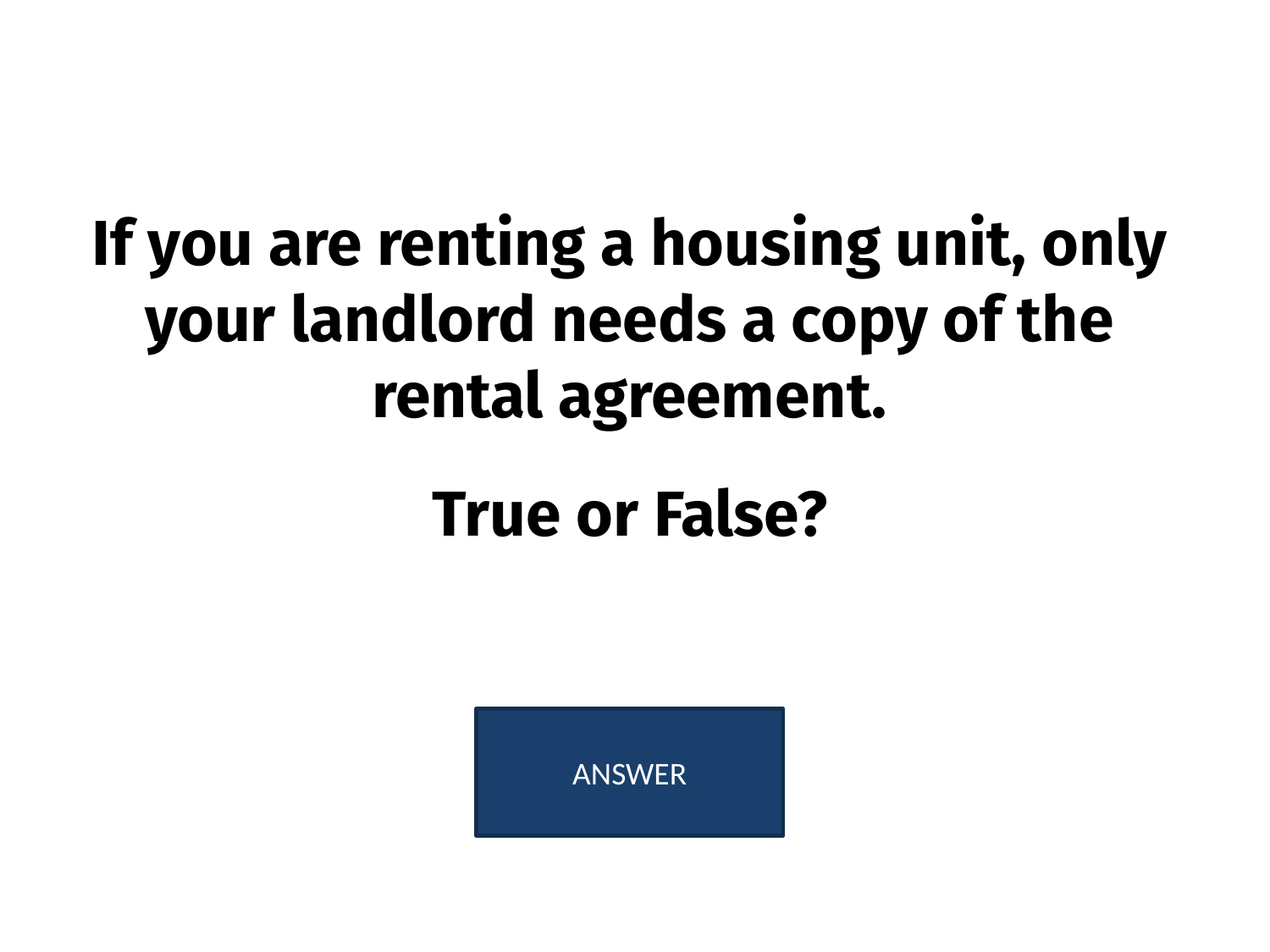

# If you are renting a housing unit, only your landlord needs a copy of the rental agreement. True or False?